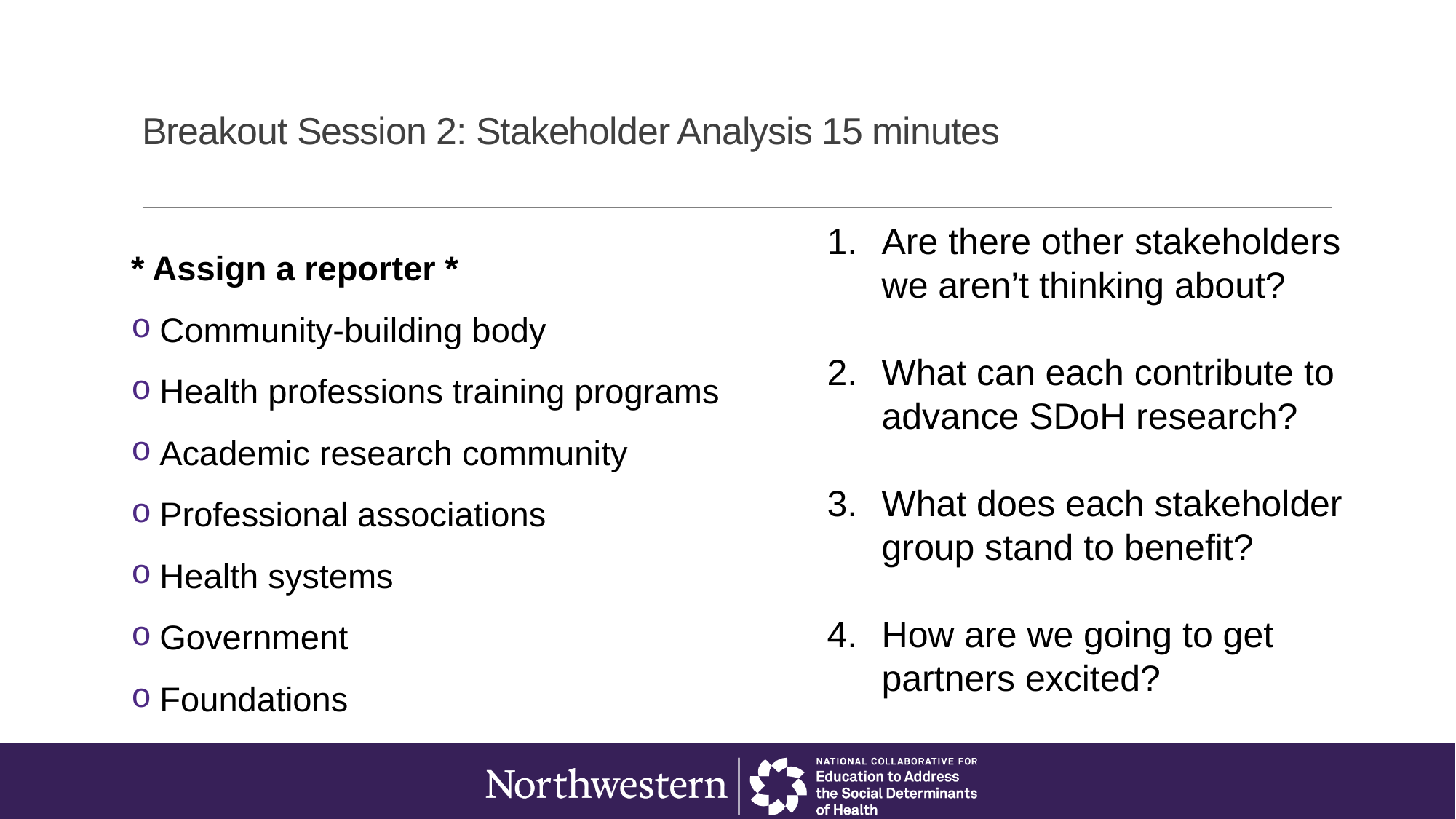

# Breakout Session 2: Stakeholder Analysis 15 minutes
Are there other stakeholders we aren’t thinking about?
What can each contribute to advance SDoH research?
What does each stakeholder group stand to benefit?
How are we going to get partners excited?

* Assign a reporter *
 Community-building body
 Health professions training programs
 Academic research community​
 Professional associations​
 Health systems​
 Government​
 Foundations​